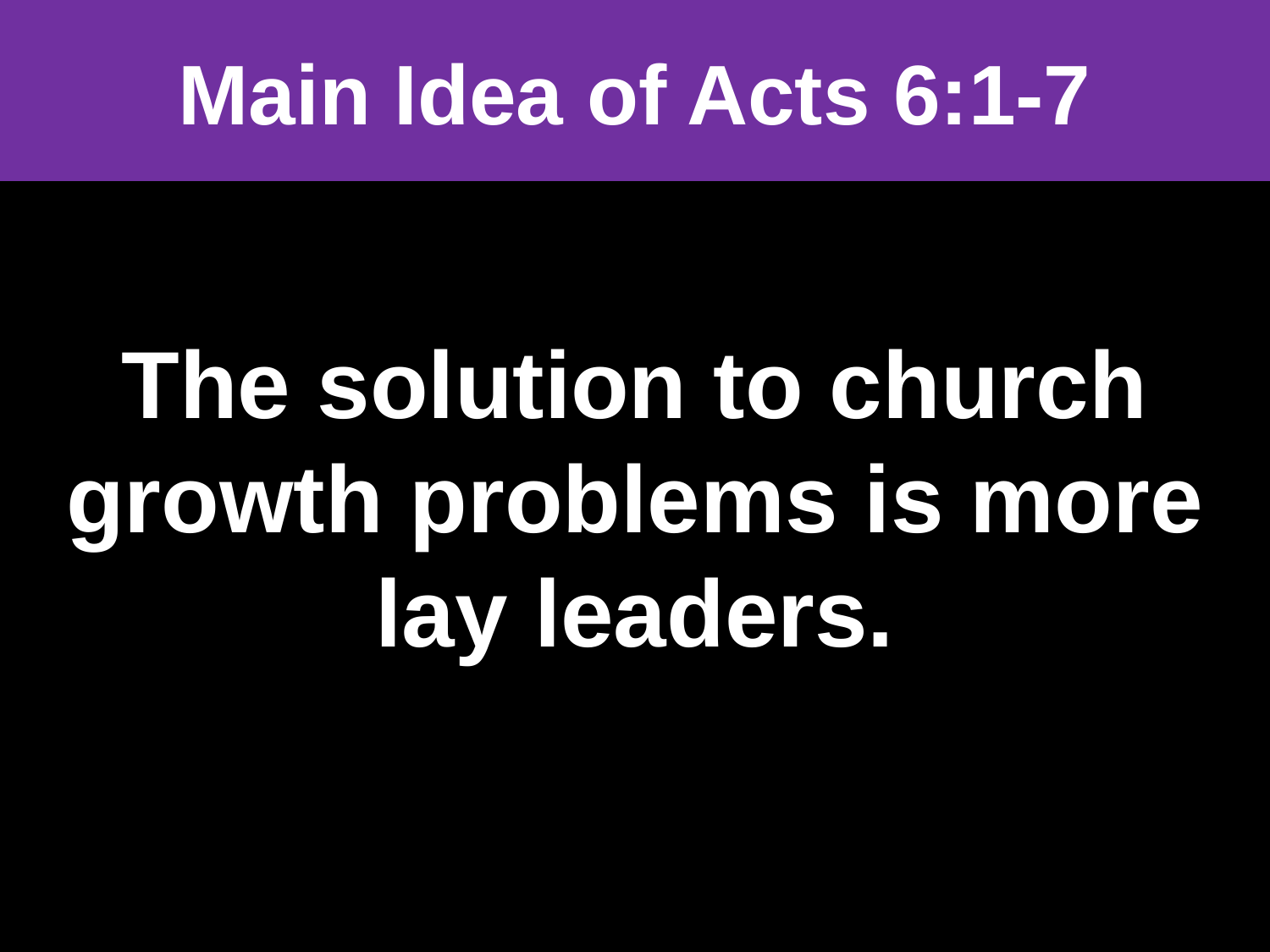

# Main Idea of Acts 6:1-7
The solution to church growth problems is more lay leaders.